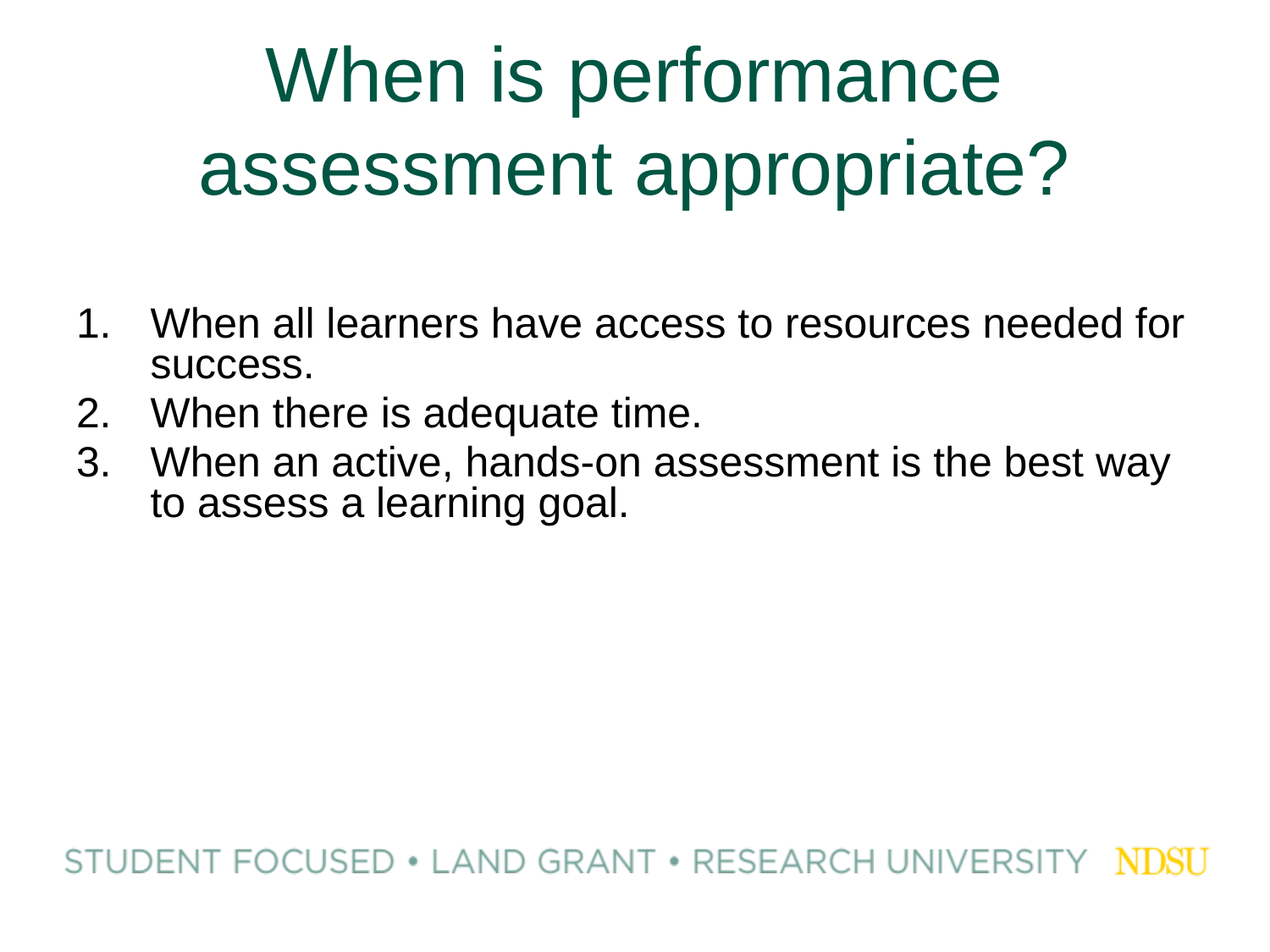

# When is performance assessment appropriate?
When all learners have access to resources needed for success.
When there is adequate time.
When an active, hands-on assessment is the best way to assess a learning goal.